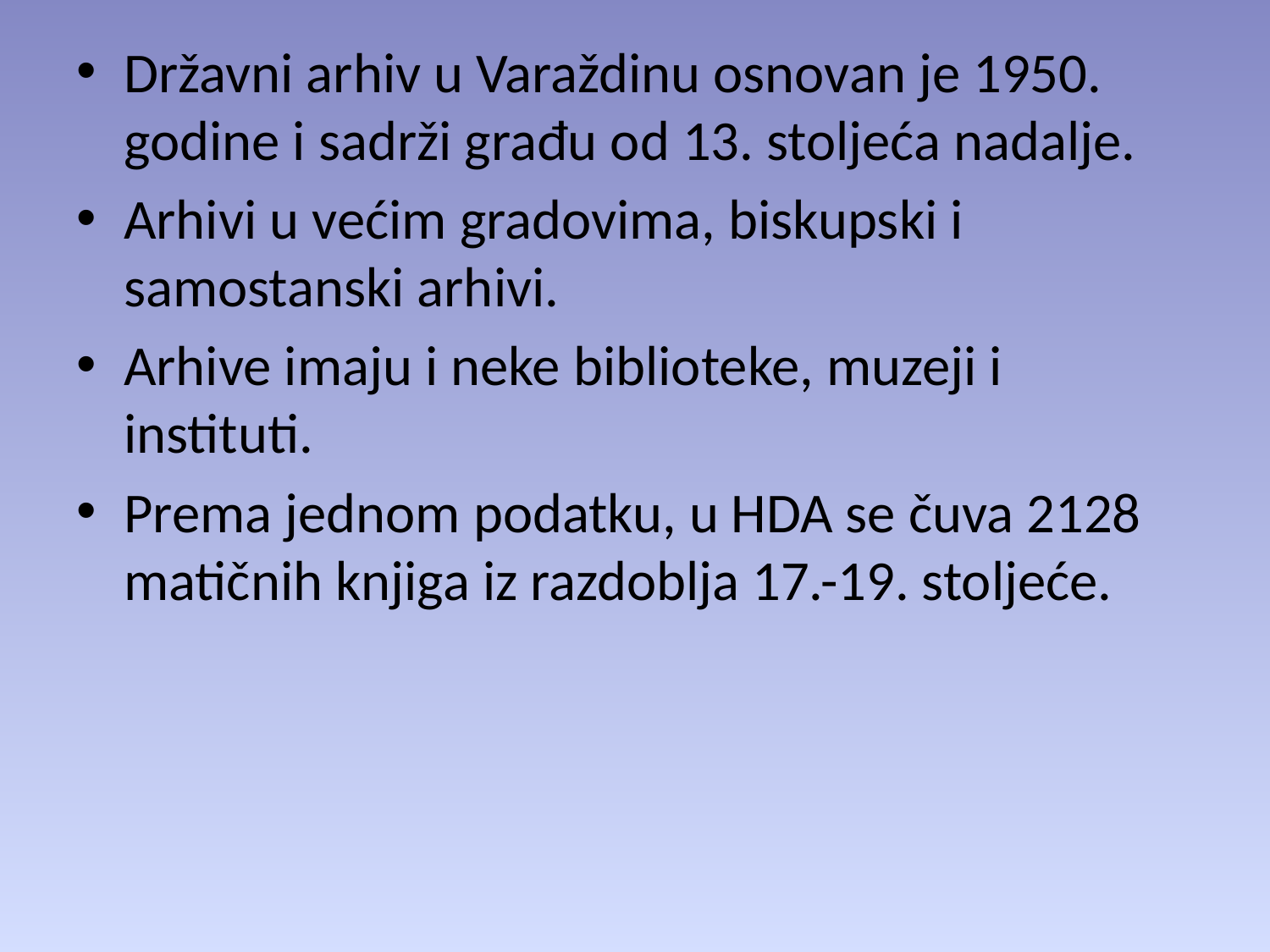

Državni arhiv u Varaždinu osnovan je 1950. godine i sadrži građu od 13. stoljeća nadalje.
Arhivi u većim gradovima, biskupski i samostanski arhivi.
Arhive imaju i neke biblioteke, muzeji i instituti.
Prema jednom podatku, u HDA se čuva 2128 matičnih knjiga iz razdoblja 17.-19. stoljeće.